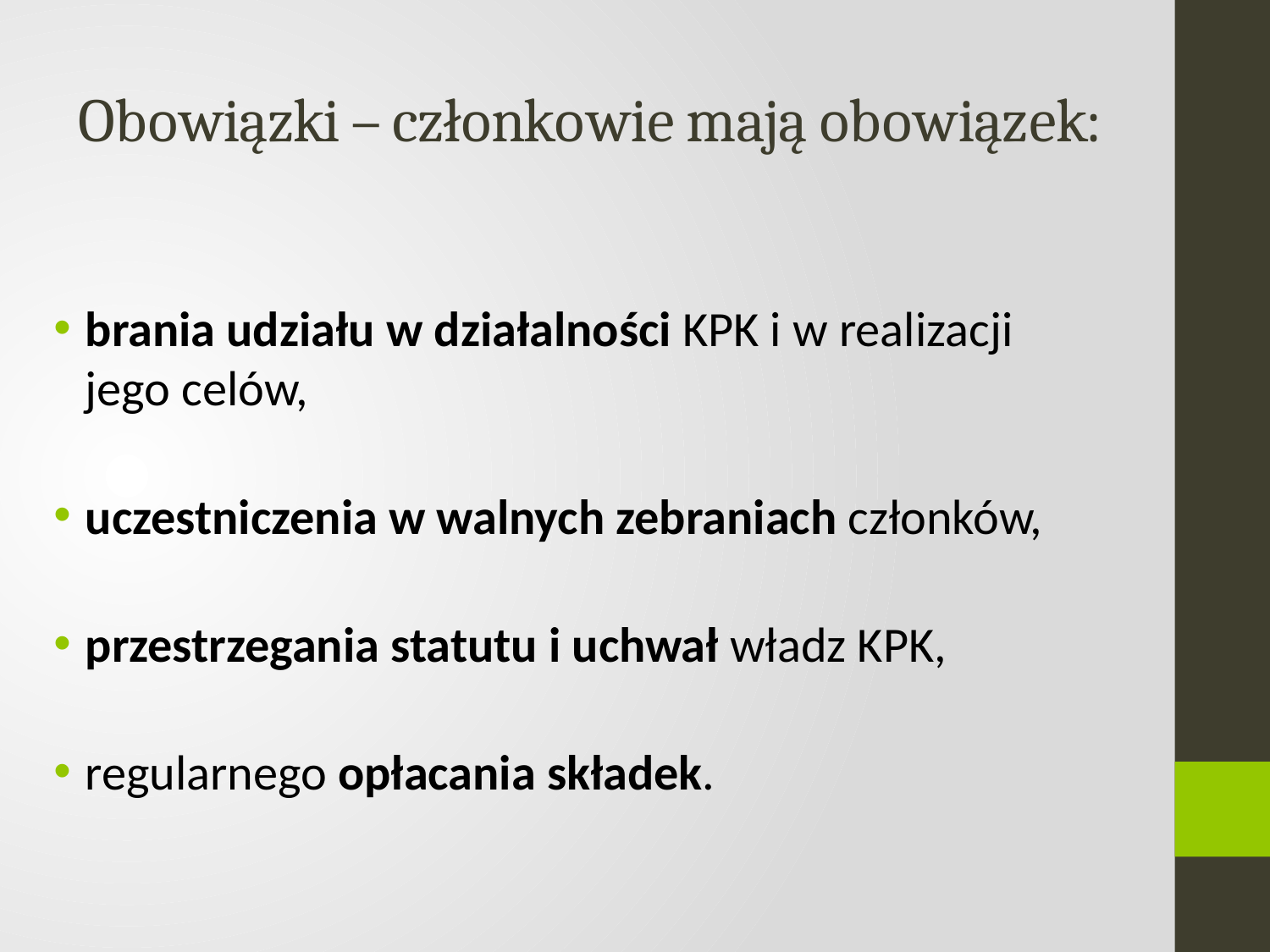

# Obowiązki – członkowie mają obowiązek:

brania udziału w działalności KPK i w realizacji jego celów,
uczestniczenia w walnych zebraniach członków,
przestrzegania statutu i uchwał władz KPK,
regularnego opłacania składek.